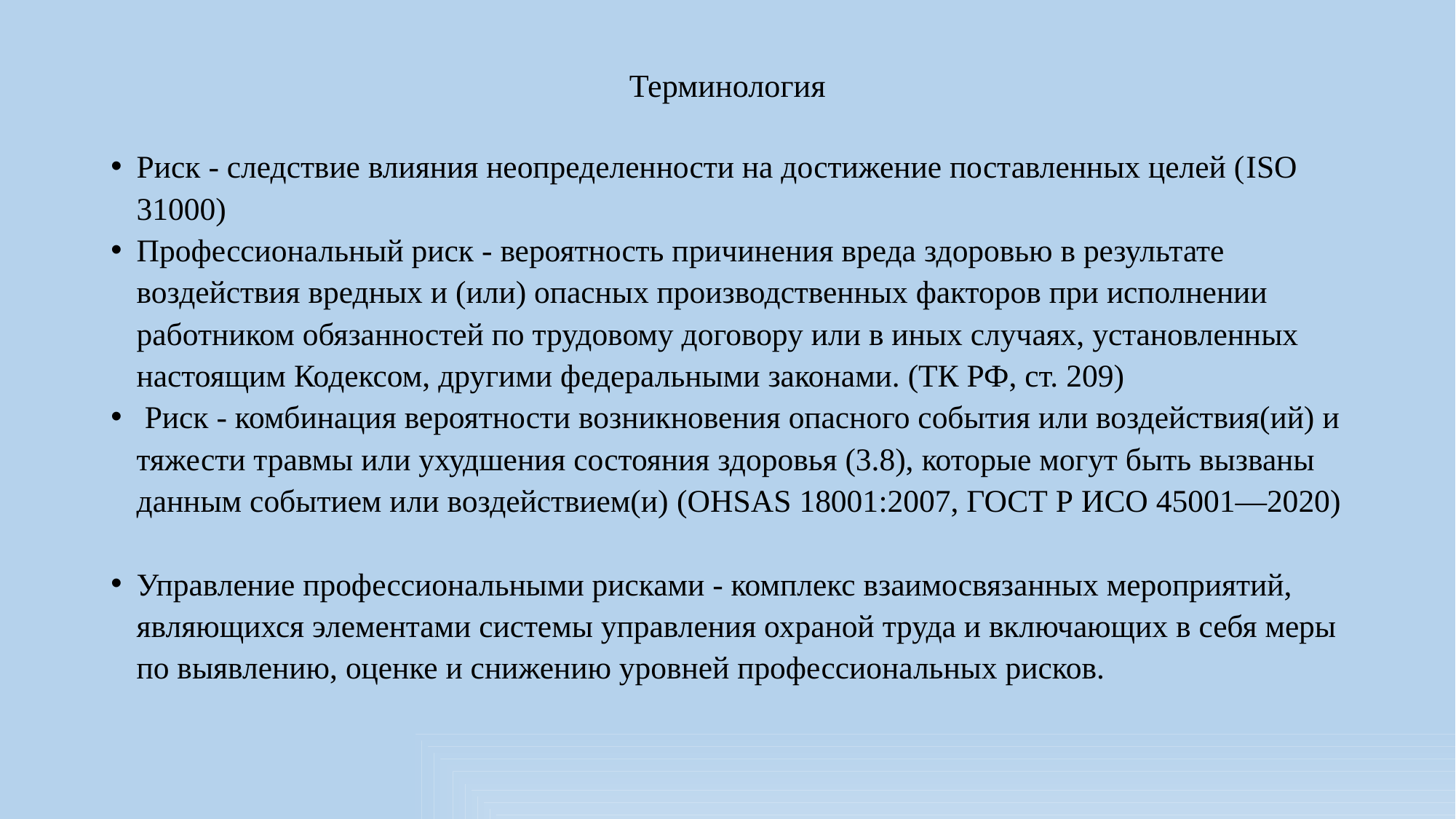

# Терминология
Риск - следствие влияния неопределенности на достижение поставленных целей (ISO 31000)
Профессиональный риск - вероятность причинения вреда здоровью в результате воздействия вредных и (или) опасных производственных факторов при исполнении работником обязанностей по трудовому договору или в иных случаях, установленных настоящим Кодексом, другими федеральными законами. (ТК РФ, ст. 209)
 Риск - комбинация вероятности возникновения опасного события или воздействия(ий) и тяжести травмы или ухудшения состояния здоровья (3.8), которые могут быть вызваны данным событием или воздействием(и) (OHSAS 18001:2007, ГОСТ Р ИСО 45001—2020)

Управление профессиональными рисками - комплекс взаимосвязанных мероприятий, являющихся элементами системы управления охраной труда и включающих в себя меры по выявлению, оценке и снижению уровней профессиональных рисков.